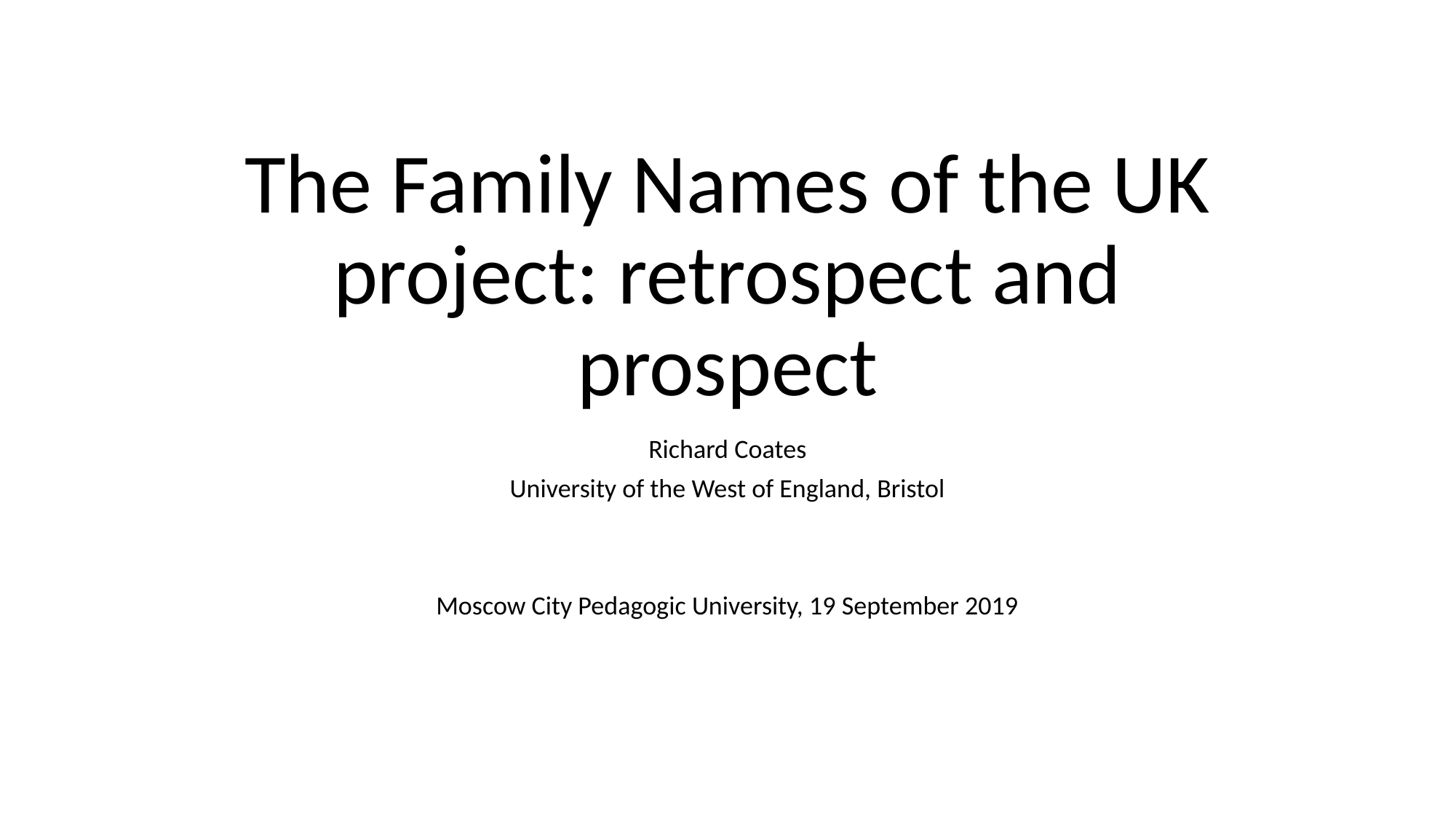

# The Family Names of the UK project: retrospect and prospect
Richard Coates
University of the West of England, Bristol

Moscow City Pedagogic University, 19 September 2019